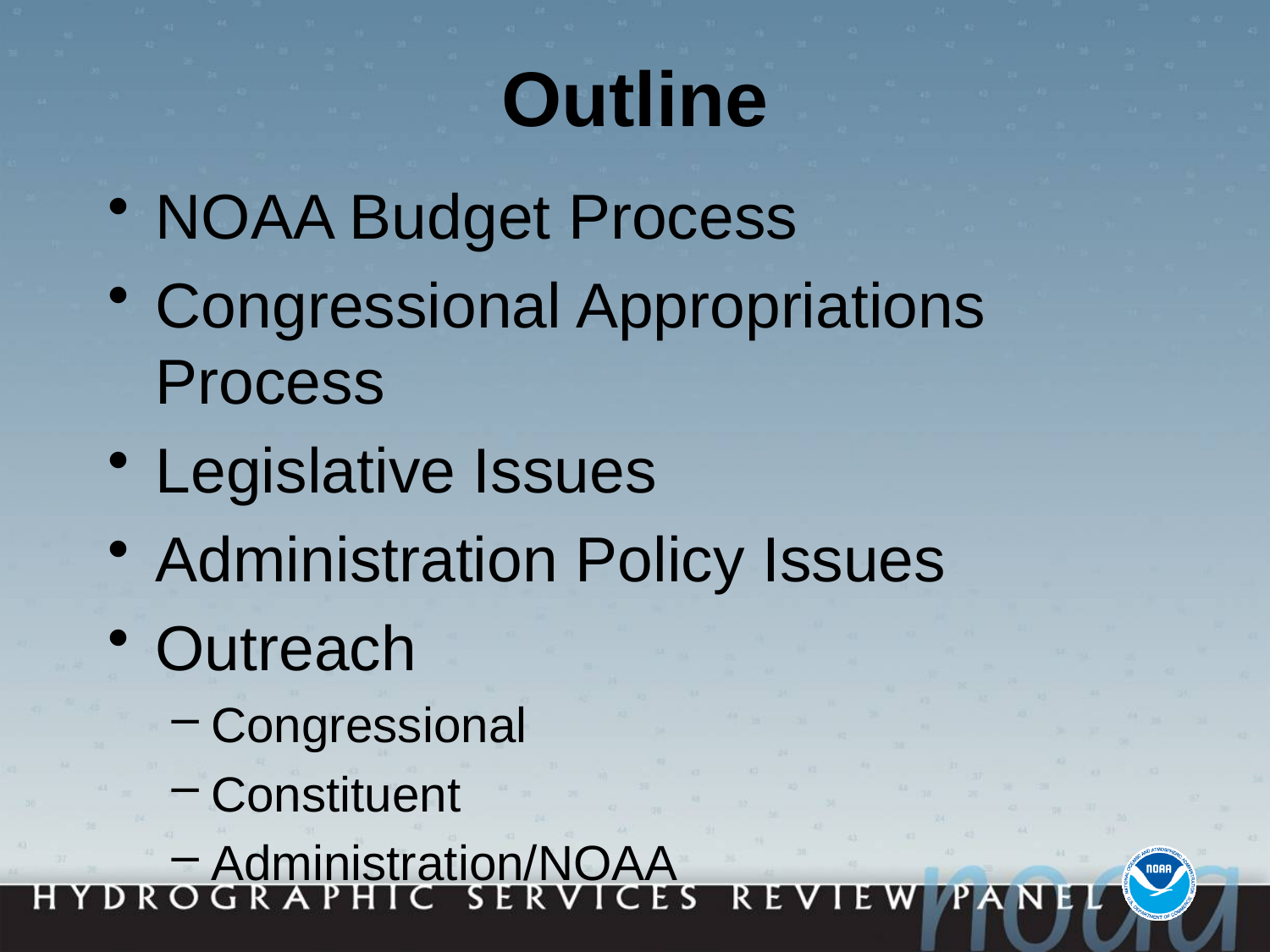

# Outline
NOAA Budget Process
Congressional Appropriations Process
Legislative Issues
Administration Policy Issues
Outreach
Congressional
Constituent
Administration/NOAA